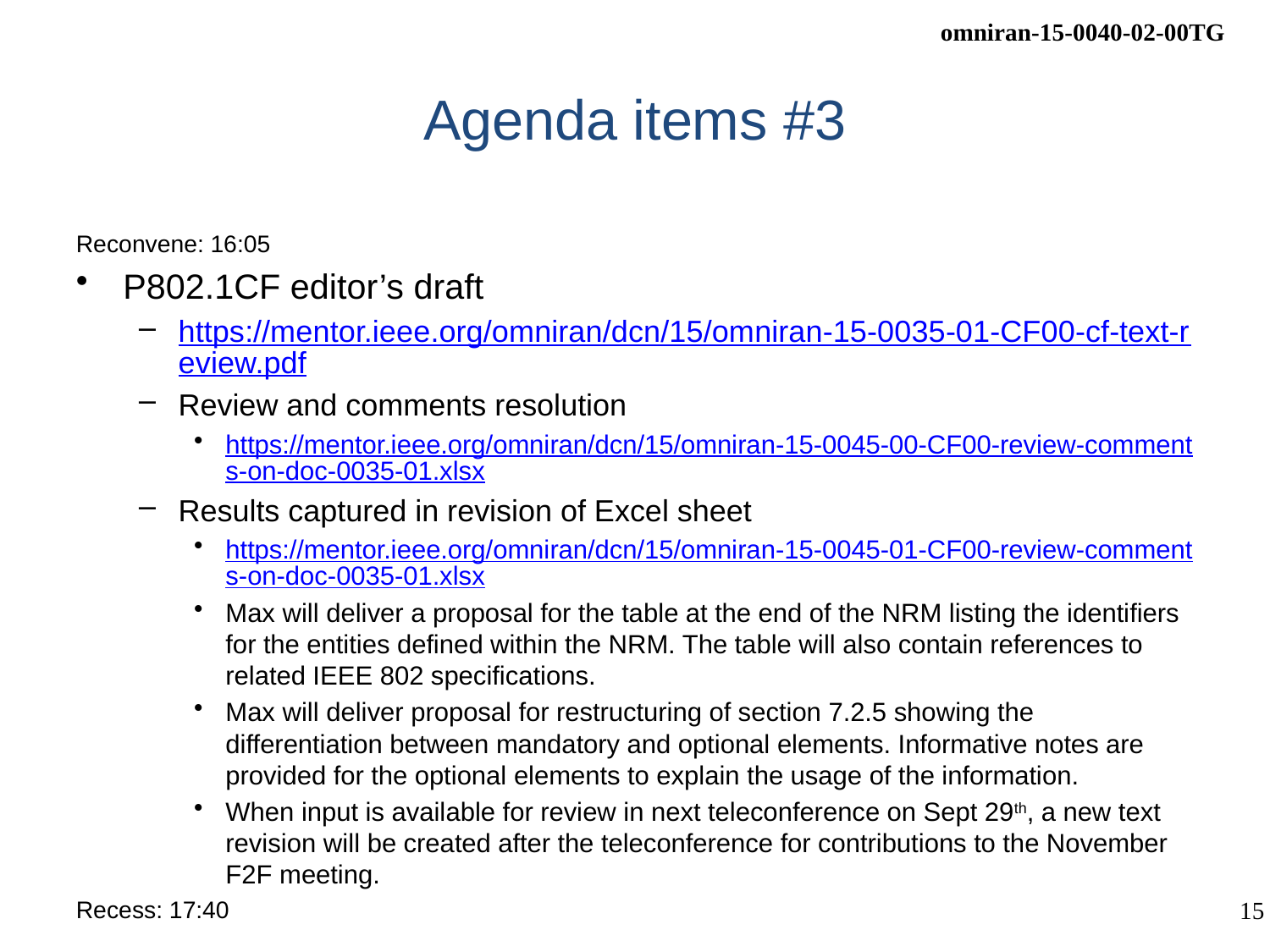

# Agenda items #3
Reconvene: 16:05
P802.1CF editor’s draft
https://mentor.ieee.org/omniran/dcn/15/omniran-15-0035-01-CF00-cf-text-review.pdf
Review and comments resolution
https://mentor.ieee.org/omniran/dcn/15/omniran-15-0045-00-CF00-review-comments-on-doc-0035-01.xlsx
Results captured in revision of Excel sheet
https://mentor.ieee.org/omniran/dcn/15/omniran-15-0045-01-CF00-review-comments-on-doc-0035-01.xlsx
Max will deliver a proposal for the table at the end of the NRM listing the identifiers for the entities defined within the NRM. The table will also contain references to related IEEE 802 specifications.
Max will deliver proposal for restructuring of section 7.2.5 showing the differentiation between mandatory and optional elements. Informative notes are provided for the optional elements to explain the usage of the information.
When input is available for review in next teleconference on Sept 29th, a new text revision will be created after the teleconference for contributions to the November F2F meeting.
Recess: 17:40